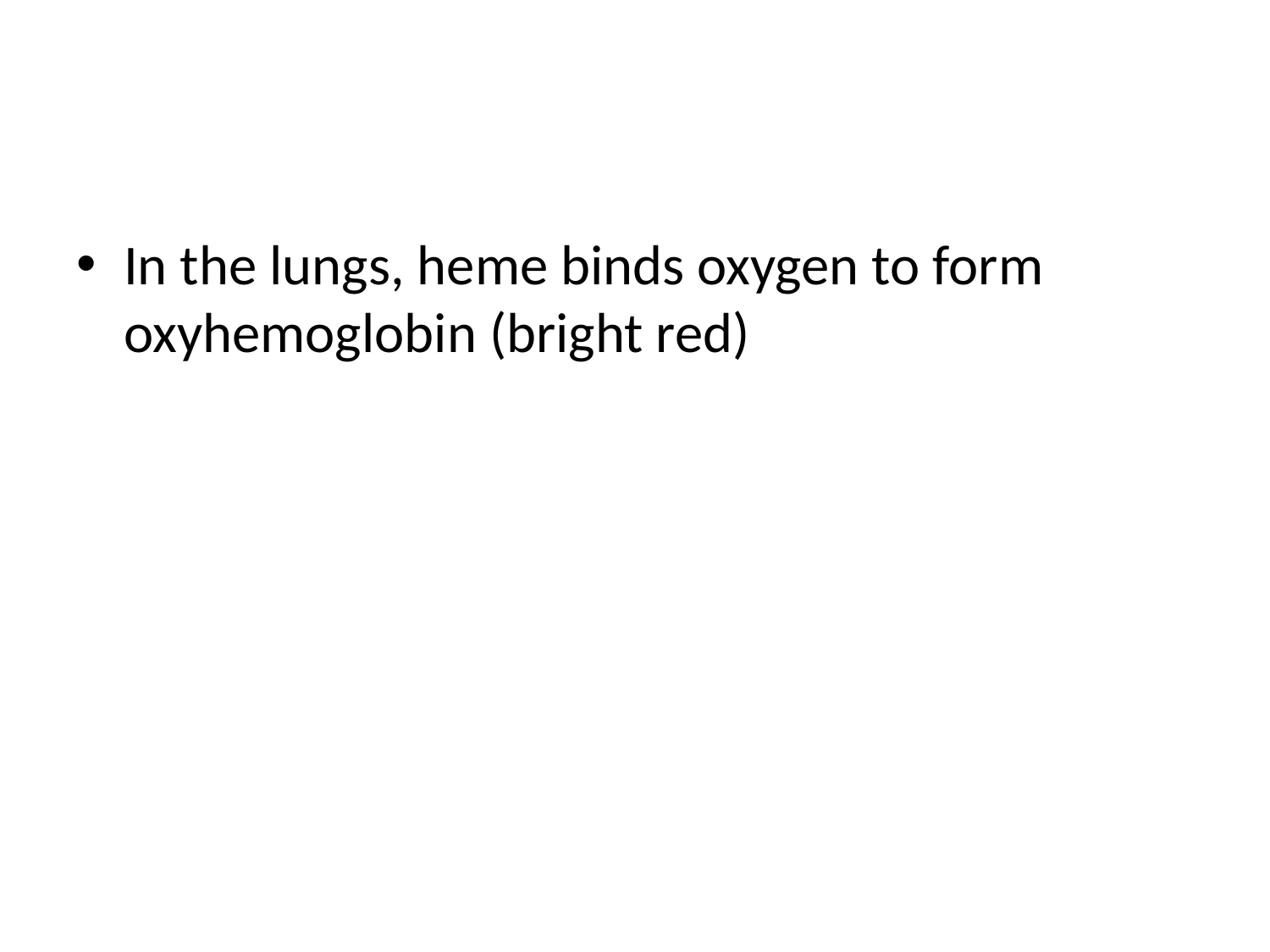

#
In the lungs, heme binds oxygen to form oxyhemoglobin (bright red)